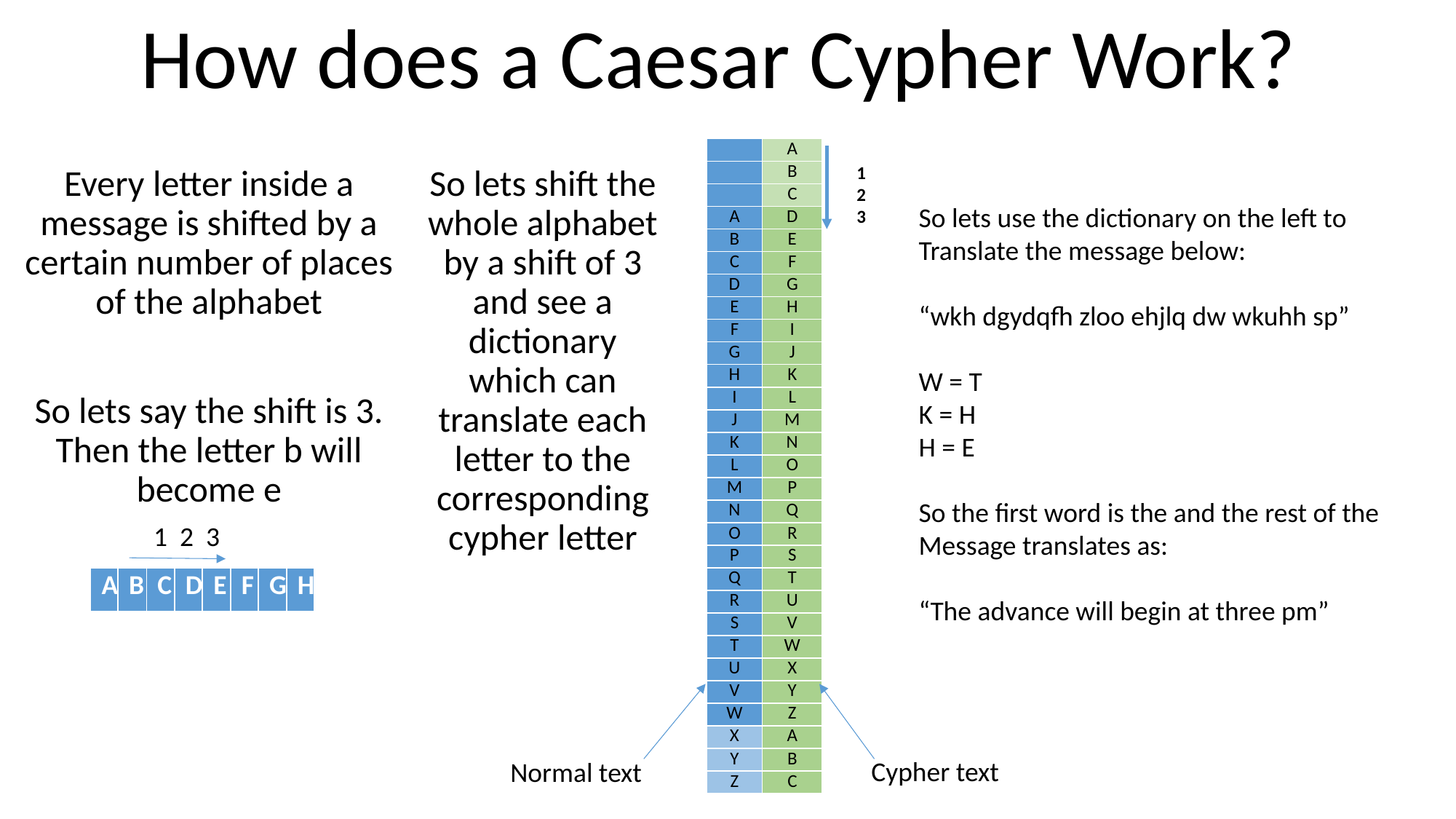

# How does a Caesar Cypher Work?
|  | A |
| --- | --- |
|  | B |
|  | C |
| A | D |
| B | E |
| C | F |
| D | G |
| E | H |
| F | I |
| G | J |
| H | K |
| I | L |
| J | M |
| K | N |
| L | O |
| M | P |
| N | Q |
| O | R |
| P | S |
| Q | T |
| R | U |
| S | V |
| T | W |
| U | X |
| V | Y |
| W | Z |
| X | A |
| Y | B |
| Z | C |
1
2
3
Every letter inside a message is shifted by a certain number of places of the alphabet

So lets say the shift is 3. Then the letter b will become e
So lets shift the whole alphabet by a shift of 3 and see a dictionary which can translate each letter to the corresponding cypher letter

So lets use the dictionary on the left to
Translate the message below:

“wkh dgydqfh zloo ehjlq dw wkuhh sp”

W = T
K = H
H = E

So the first word is the and the rest of the
Message translates as:

“The advance will begin at three pm”
1  2  3
| A | B | C | D | E | F | G | H |
| --- | --- | --- | --- | --- | --- | --- | --- |
Cypher text
Normal text